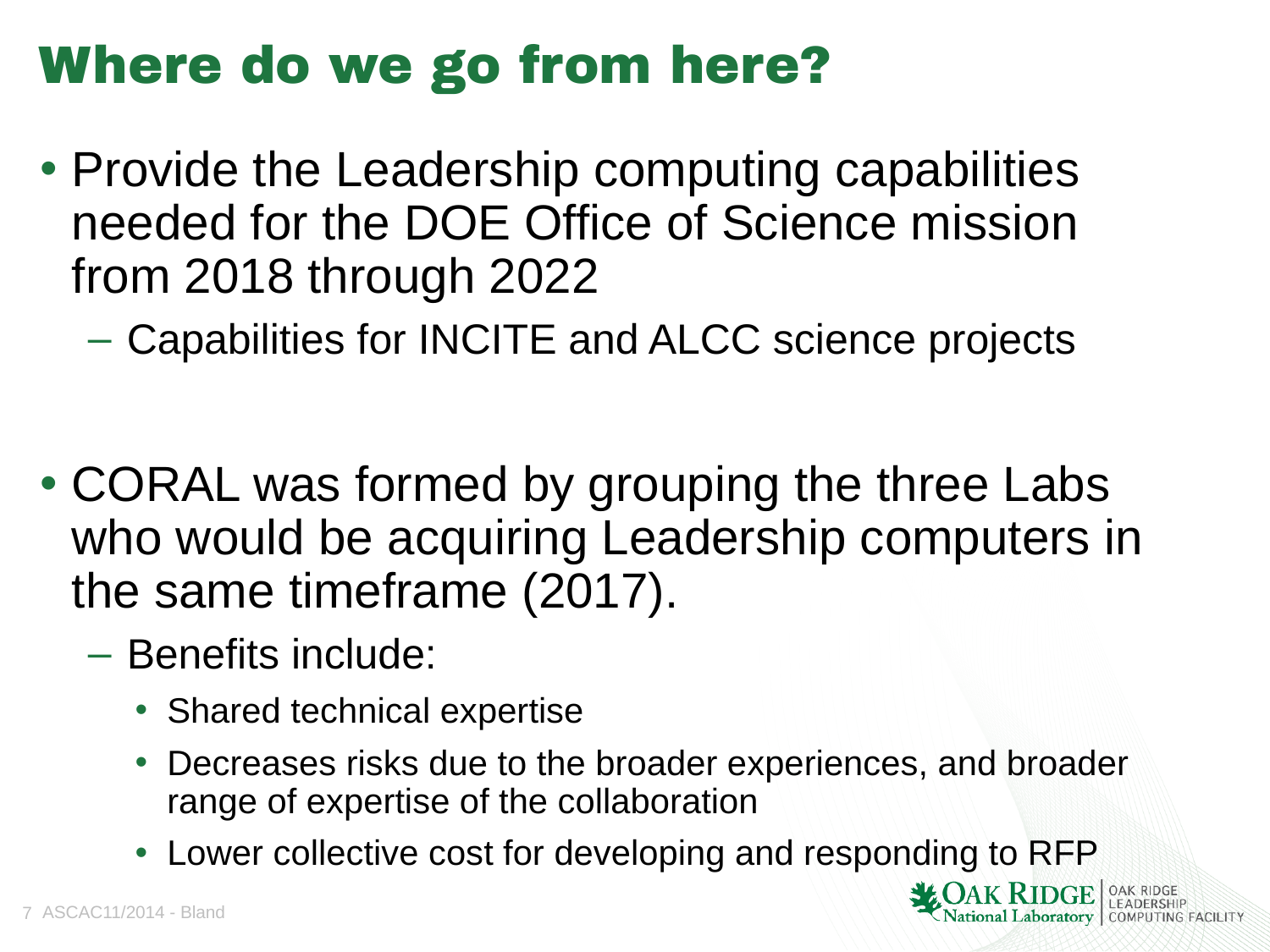

# Where do we go from here?
Provide the Leadership computing capabilities needed for the DOE Office of Science mission from 2018 through 2022
Capabilities for INCITE and ALCC science projects

CORAL was formed by grouping the three Labs who would be acquiring Leadership computers in the same timeframe (2017).
Benefits include:
Shared technical expertise
Decreases risks due to the broader experiences, and broader range of expertise of the collaboration
Lower collective cost for developing and responding to RFP